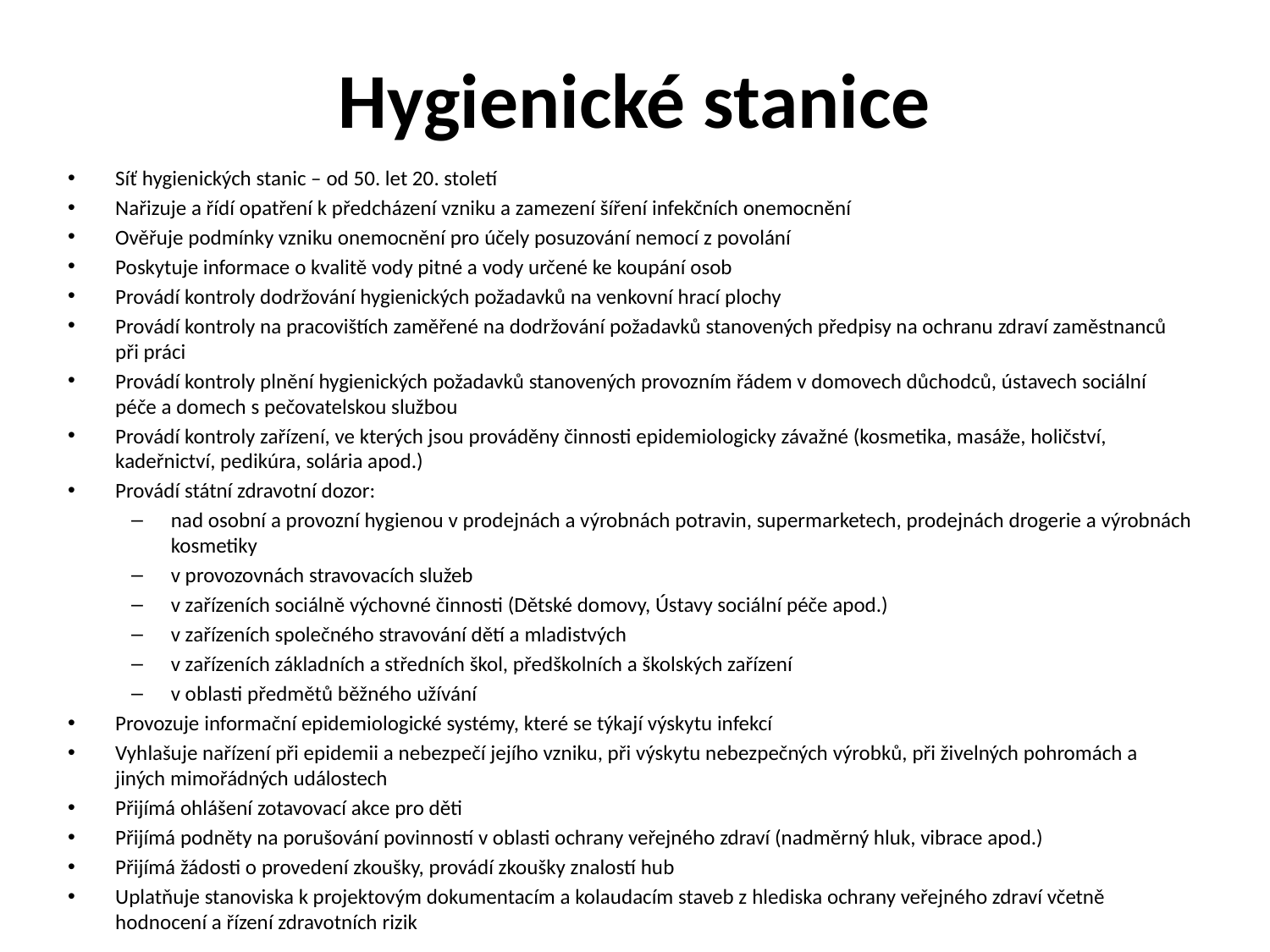

# Hygienické stanice
Síť hygienických stanic – od 50. let 20. století
Nařizuje a řídí opatření k předcházení vzniku a zamezení šíření infekčních onemocnění
Ověřuje podmínky vzniku onemocnění pro účely posuzování nemocí z povolání
Poskytuje informace o kvalitě vody pitné a vody určené ke koupání osob
Provádí kontroly dodržování hygienických požadavků na venkovní hrací plochy
Provádí kontroly na pracovištích zaměřené na dodržování požadavků stanovených předpisy na ochranu zdraví zaměstnanců při práci
Provádí kontroly plnění hygienických požadavků stanovených provozním řádem v domovech důchodců, ústavech sociální péče a domech s pečovatelskou službou
Provádí kontroly zařízení, ve kterých jsou prováděny činnosti epidemiologicky závažné (kosmetika, masáže, holičství, kadeřnictví, pedikúra, solária apod.)
Provádí státní zdravotní dozor:
nad osobní a provozní hygienou v prodejnách a výrobnách potravin, supermarketech, prodejnách drogerie a výrobnách kosmetiky
v provozovnách stravovacích služeb
v zařízeních sociálně výchovné činnosti (Dětské domovy, Ústavy sociální péče apod.)
v zařízeních společného stravování dětí a mladistvých
v zařízeních základních a středních škol, předškolních a školských zařízení
v oblasti předmětů běžného užívání
Provozuje informační epidemiologické systémy, které se týkají výskytu infekcí
Vyhlašuje nařízení při epidemii a nebezpečí jejího vzniku, při výskytu nebezpečných výrobků, při živelných pohromách a jiných mimořádných událostech
Přijímá ohlášení zotavovací akce pro děti
Přijímá podněty na porušování povinností v oblasti ochrany veřejného zdraví (nadměrný hluk, vibrace apod.)
Přijímá žádosti o provedení zkoušky, provádí zkoušky znalostí hub
Uplatňuje stanoviska k projektovým dokumentacím a kolaudacím staveb z hlediska ochrany veřejného zdraví včetně hodnocení a řízení zdravotních rizik